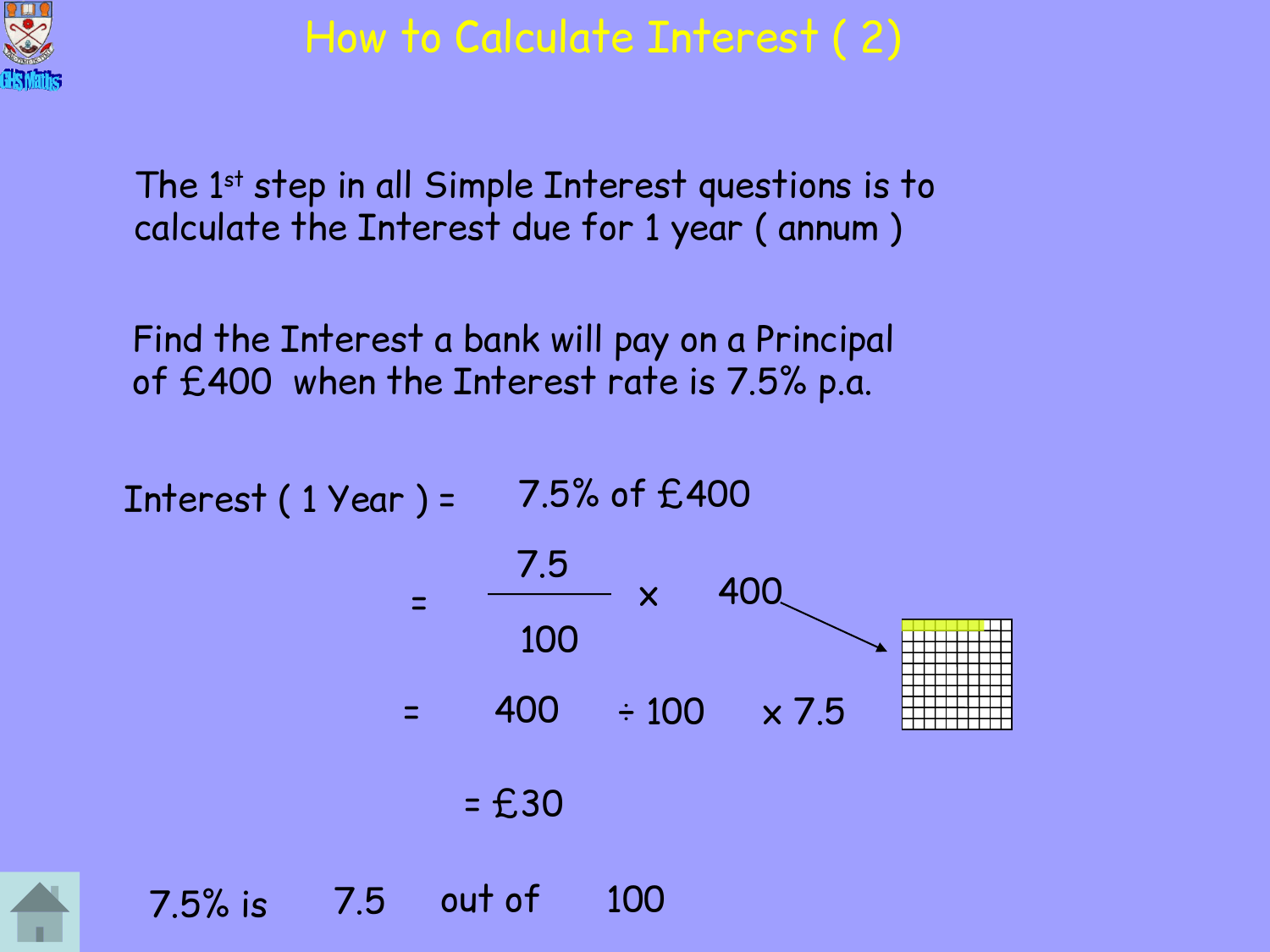

# How to Calculate Interest ( 2)
The 1st step in all Simple Interest questions is to calculate the Interest due for 1 year ( annum )
Find the Interest a bank will pay on a Principal
of £400  when the Interest rate is 7.5% p.a.
7.5% of £400
Interest ( 1 Year ) =
7.5
400
x
=

100

400
÷ 100
x 7.5
=
= £30
out of
100
7.5
7.5% is